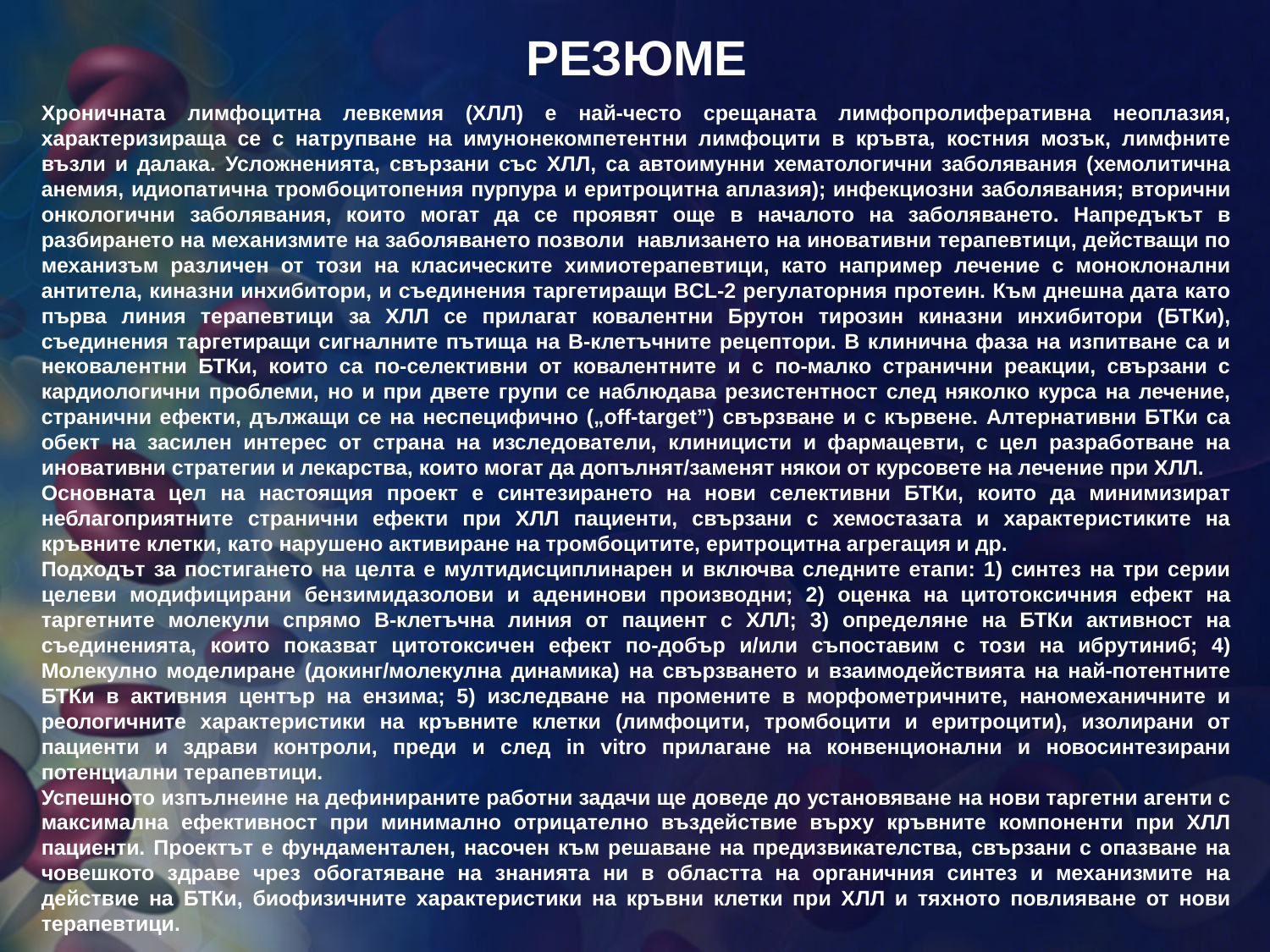

# РЕЗЮМЕ
Хроничната лимфоцитна левкемия (ХЛЛ) е най-често срещаната лимфопролиферативна неоплазия, характеризираща се с натрупване на имунонекомпетентни лимфоцити в кръвта, костния мозък, лимфните възли и далака. Усложненията, свързани със ХЛЛ, са автоимунни хематологични заболявания (хемолитична анемия, идиопатична тромбоцитопения пурпура и еритроцитна аплазия); инфекциозни заболявания; вторични онкологични заболявания, които могат да се проявят още в началото на заболяването. Напредъкът в разбирането на механизмите на заболяването позволи  навлизането на иновативни терапевтици, действащи по механизъм различен от този на класическите химиотерапевтици, като например лечение с моноклонални антитела, киназни инхибитори, и съединения таргетиращи BCL-2 регулаторния протеин. Към днешна дата като първа линия терапевтици за ХЛЛ се прилагат ковалентни Брутон тирозин киназни инхибитори (БТКи), съединения таргетиращи сигналните пътища на В-клетъчните рецептори. В клинична фаза на изпитване са и нековалентни БТКи, които са по-селективни от ковалентните и с по-малко странични реакции, свързани с кардиологични проблеми, но и при двете групи се наблюдава резистентност след няколко курса на лечение, странични ефекти, дължащи се на неспецифично („оff-target”) свързване и с кървене. Алтернативни БТКи са обект на засилен интерес от страна на изследователи, клиницисти и фармацевти, с цел разработване на иновативни стратегии и лекарства, които могат да допълнят/заменят някои от курсовете на лечение при ХЛЛ.
Основната цел на настоящия проект е синтезирането на нови селективни БТКи, които да минимизират неблагоприятните странични ефекти при ХЛЛ пациенти, свързани с хемостазата и характеристиките на кръвните клетки, като нарушено активиране на тромбоцитите, еритроцитна агрегация и др.
Подходът за постигането на целта е мултидисциплинарен и включва следните етапи: 1) синтез на три серии целеви модифицирани бензимидазолови и аденинови производни; 2) оценка на цитотоксичния ефект на таргетните молекули спрямо B-клетъчна линия от пациент с ХЛЛ; 3) определяне на БТКи активност на съединенията, които показват цитотоксичен ефект по-добър и/или съпоставим с този на ибрутиниб; 4) Молекулно моделиране (докинг/молекулна динамика) на свързването и взаимодействията на най-потентните БТКи в активния център на ензима; 5) изследване на промените в морфометричните, наномеханичните и реологичните характеристики на кръвните клетки (лимфоцити, тромбоцити и еритроцити), изолирани от пациенти и здрави контроли, преди и след in vitro прилагане на конвенционални и новосинтезирани потенциални терапевтици.
Успешното изпълнеине на дефинираните работни задачи ще доведе до установяване на нови таргетни агенти с максимална ефективност при минимално отрицателно въздействие върху кръвните компоненти при ХЛЛ пациенти. Проектът е фундаментален, насочен към решаване на предизвикателства, свързани с опазване на човешкото здраве чрез обогатяване на знанията ни в областта на органичния синтез и механизмите на действие на БТКи, биофизичните характеристики на кръвни клетки при ХЛЛ и тяхното повлияване от нови терапевтици.